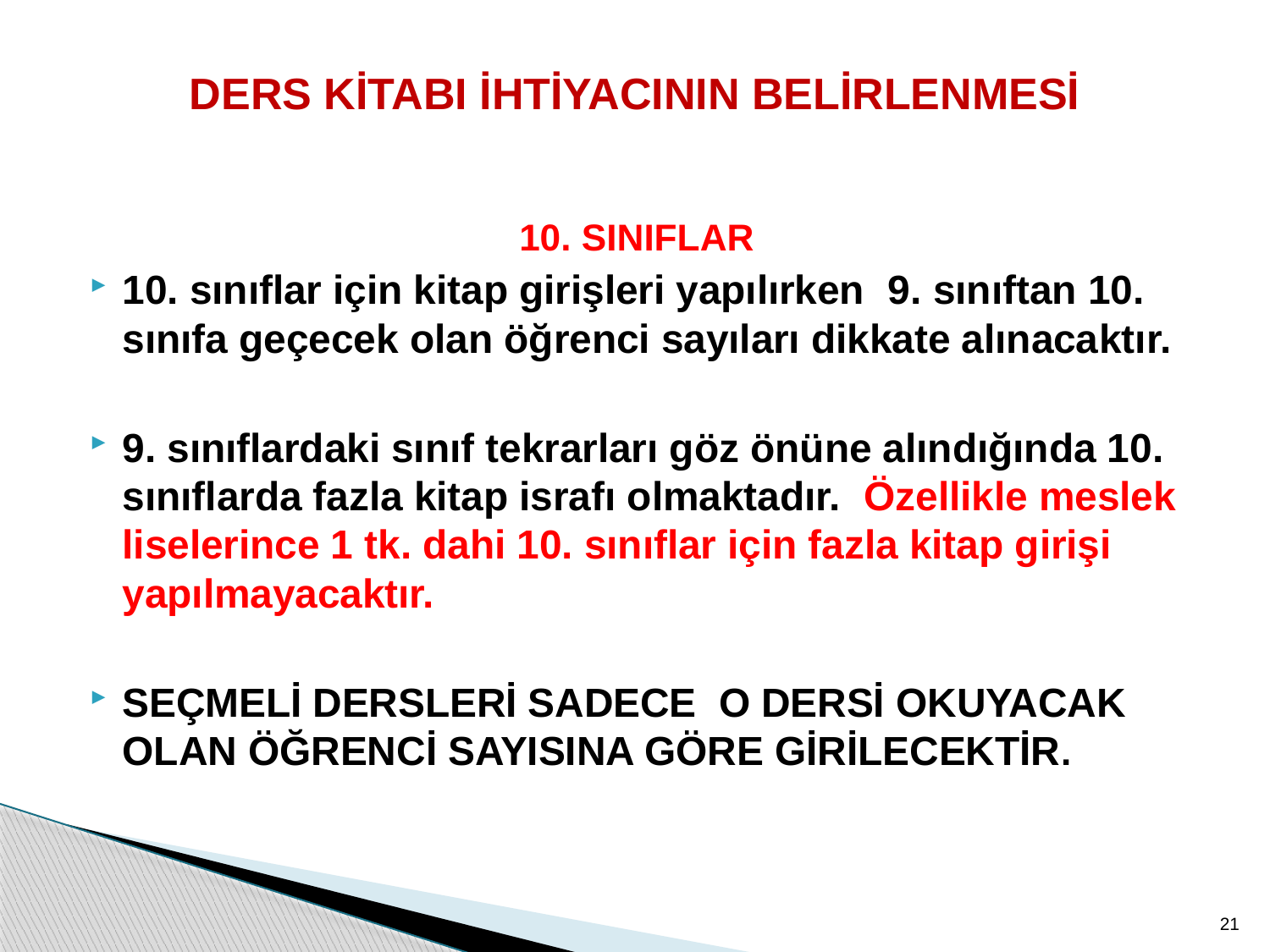

# DERS KİTABI İHTİYACININ BELİRLENMESİ

10. SINIFLAR
10. sınıflar için kitap girişleri yapılırken  9. sınıftan 10. sınıfa geçecek olan öğrenci sayıları dikkate alınacaktır.

9. sınıflardaki sınıf tekrarları göz önüne alındığında 10. sınıflarda fazla kitap israfı olmaktadır.  Özellikle meslek liselerince 1 tk. dahi 10. sınıflar için fazla kitap girişi yapılmayacaktır.

SEÇMELİ DERSLERİ SADECE  O DERSİ OKUYACAK OLAN ÖĞRENCİ SAYISINA GÖRE GİRİLECEKTİR.
21